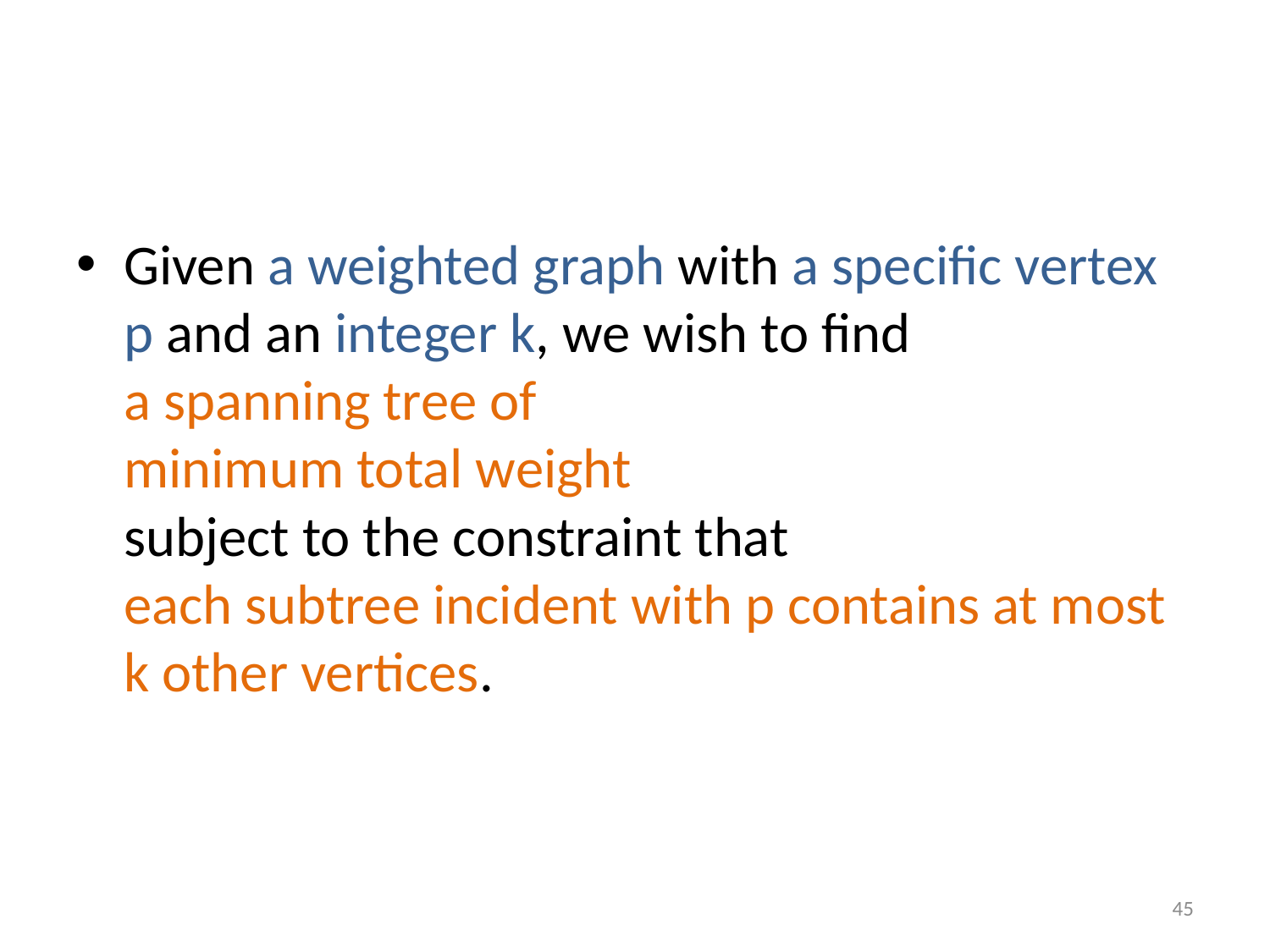

#
Given a weighted graph with a specific vertex p and an integer k, we wish to find
a spanning tree of
minimum total weight
subject to the constraint that
each subtree incident with p contains at most k other vertices.

45